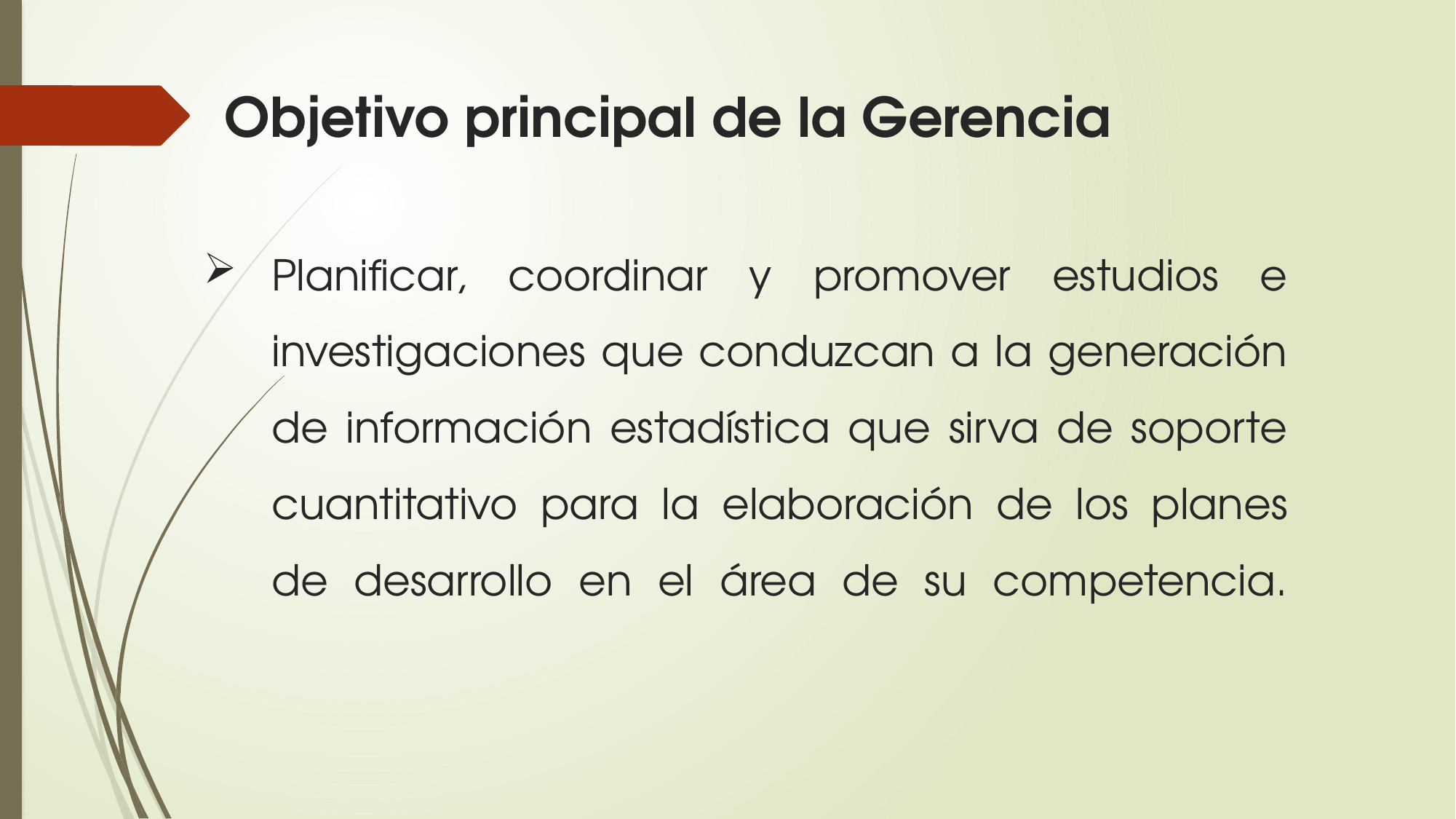

Objetivo principal de la Gerencia
# Planificar, coordinar y promover estudios e investigaciones que conduzcan a la generación de información estadística que sirva de soporte cuantitativo para la elaboración de los planes de desarrollo en el área de su competencia.